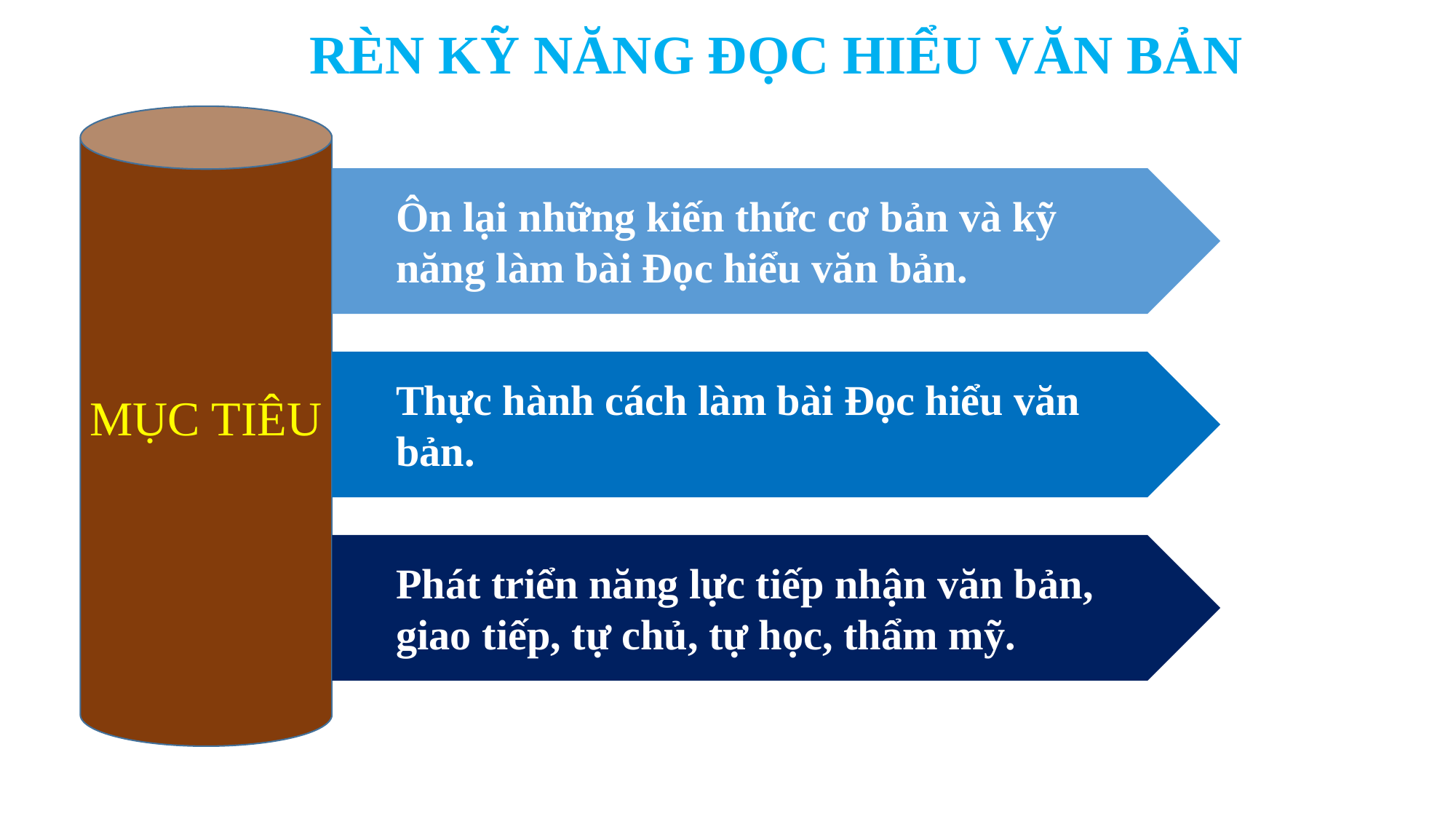

RÈN KỸ NĂNG ĐỌC HIỂU VĂN BẢN

Ôn lại những kiến thức cơ bản và kỹ năng làm bài Đọc hiểu văn bản.

Thực hành cách làm bài Đọc hiểu văn bản.
MỤC TIÊU

Phát triển năng lực tiếp nhận văn bản, giao tiếp, tự chủ, tự học, thẩm mỹ.